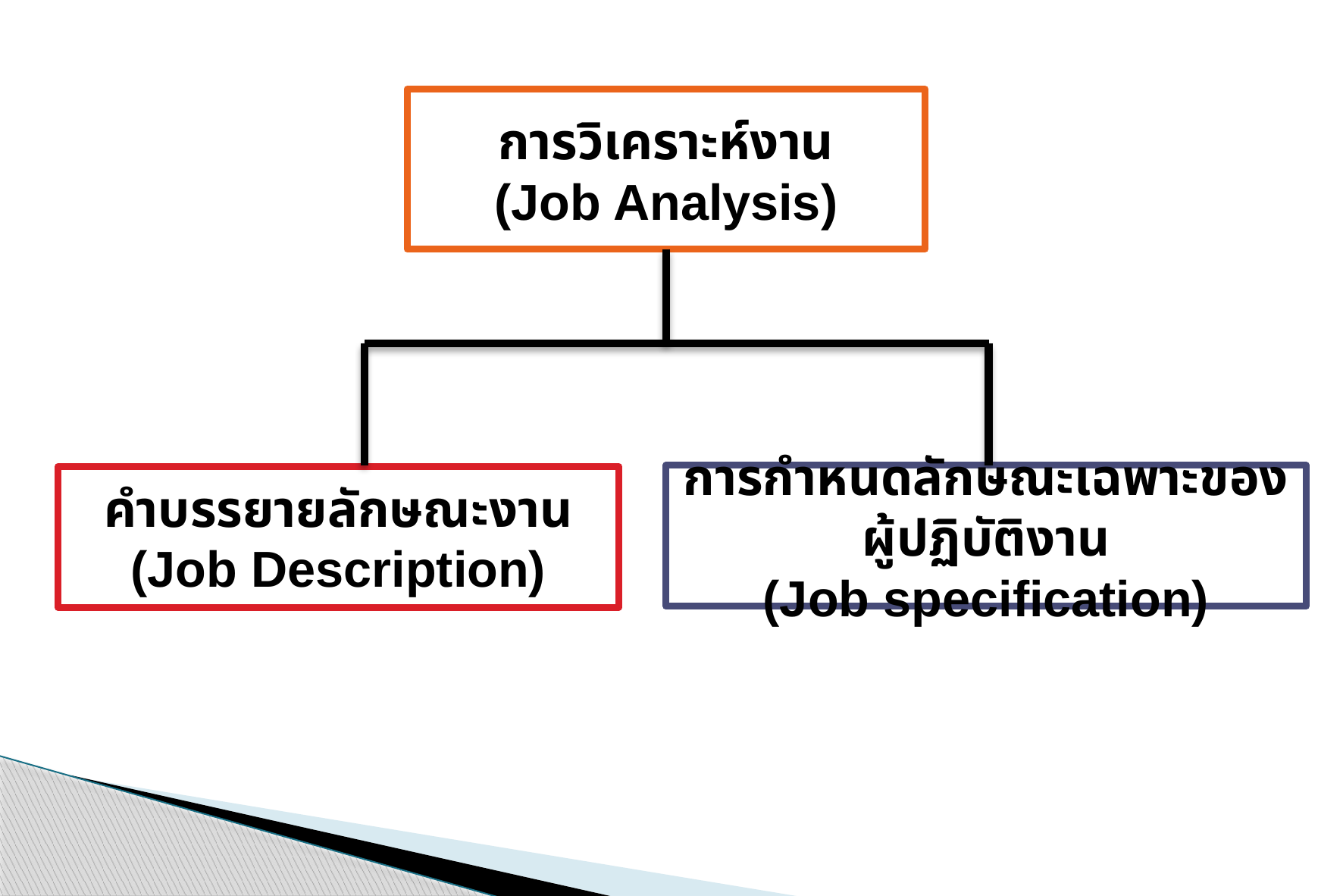

การวิเคราะห์งาน
(Job Analysis)
การกำหนดลักษณะเฉพาะของผู้ปฏิบัติงาน
(Job specification)
คำบรรยายลักษณะงาน
(Job Description)